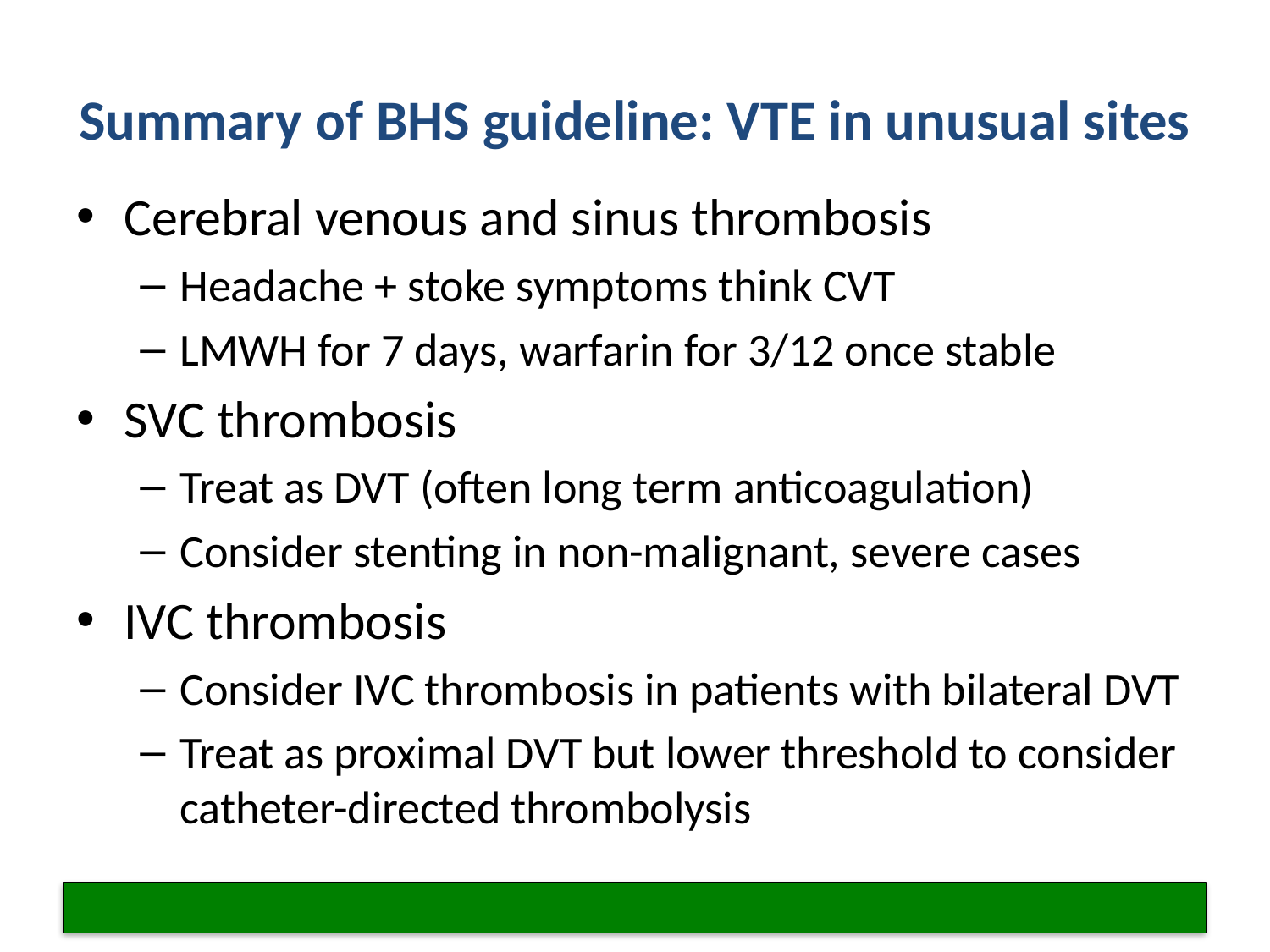

# Summary of BHS guideline: VTE in unusual sites
Cerebral venous and sinus thrombosis
Headache + stoke symptoms think CVT
LMWH for 7 days, warfarin for 3/12 once stable
SVC thrombosis
Treat as DVT (often long term anticoagulation)
Consider stenting in non-malignant, severe cases
IVC thrombosis
Consider IVC thrombosis in patients with bilateral DVT
Treat as proximal DVT but lower threshold to consider catheter-directed thrombolysis